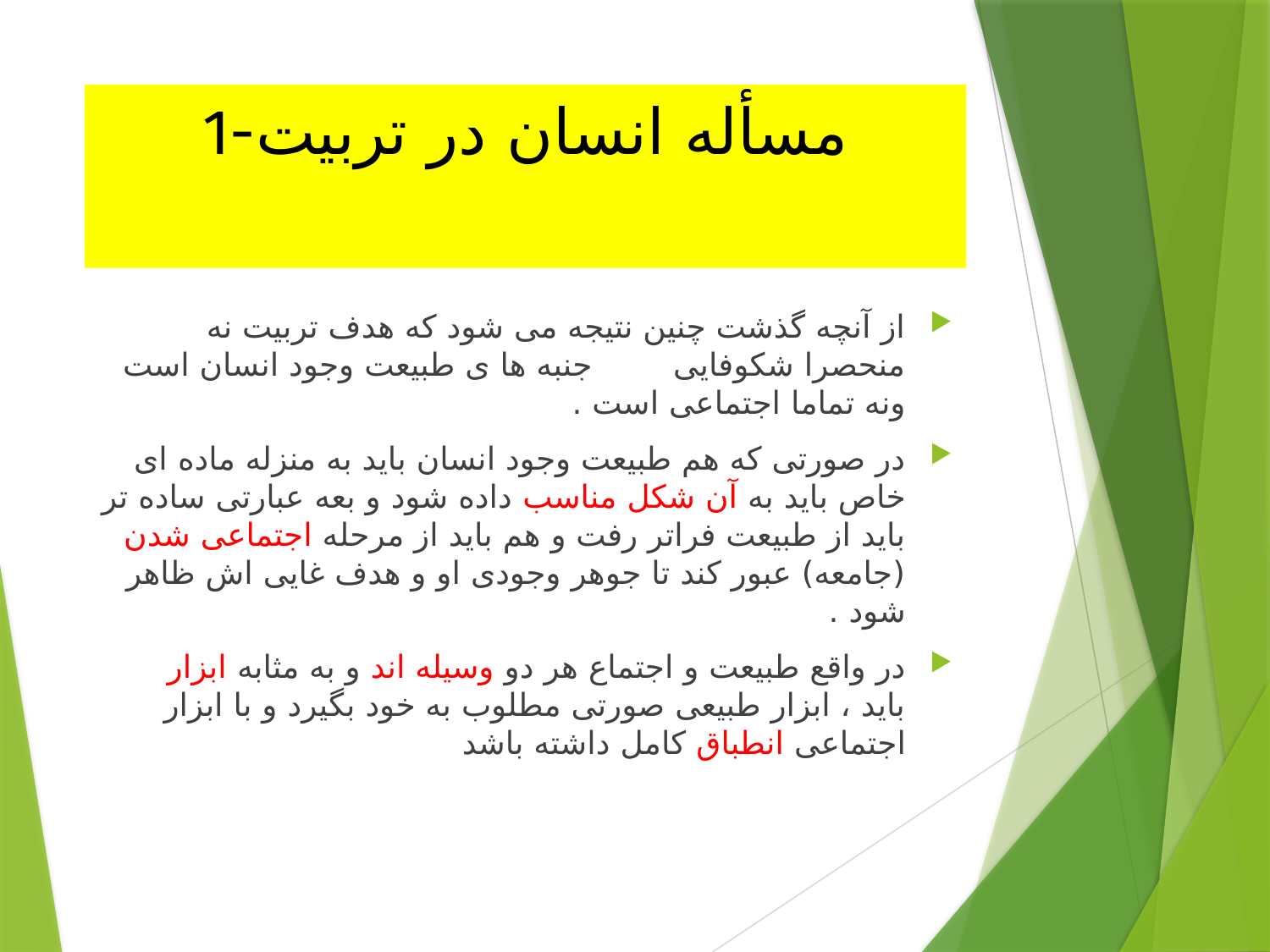

# 1-مسأله انسان در تربیت
از آنچه گذشت چنین نتیجه می شود که هدف تربیت نه منحصرا شکوفایی        جنبه ها ی طبیعت وجود انسان است ونه تماما اجتماعی است .
در صورتی که هم طبیعت وجود انسان باید به منزله ماده ای خاص باید به آن شکل مناسب داده شود و بعه عبارتی ساده تر باید از طبیعت فراتر رفت و هم باید از مرحله اجتماعی شدن (جامعه) عبور کند تا جوهر وجودی او و هدف غایی اش ظاهر شود .
در واقع طبیعت و اجتماع هر دو وسیله اند و به مثابه ابزار باید ، ابزار طبیعی صورتی مطلوب به خود بگیرد و با ابزار اجتماعی انطباق کامل داشته باشد